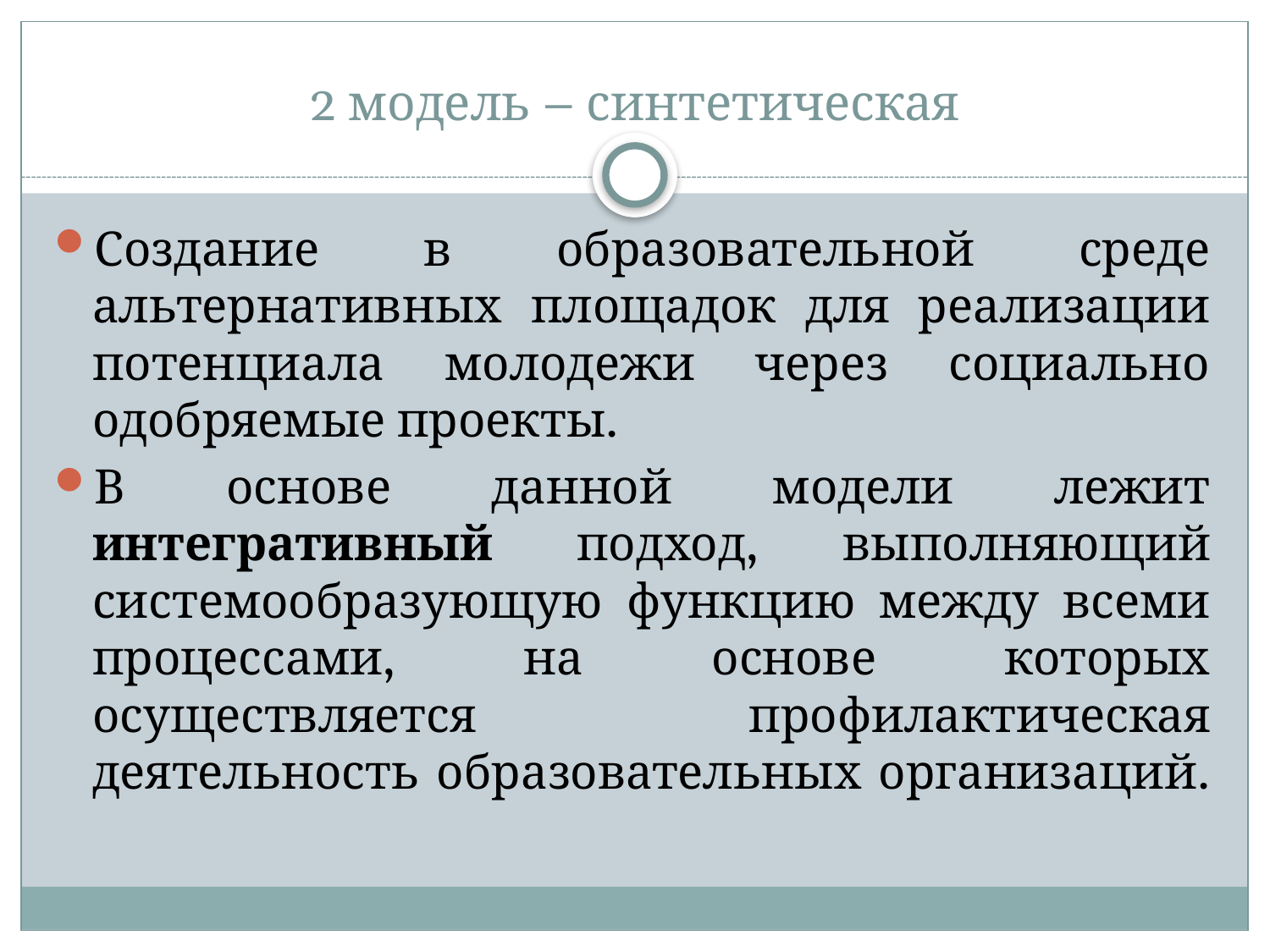

# 2 модель – синтетическая
Создание в образовательной среде альтернативных площадок для реализации потенциала молодежи через социально одобряемые проекты.
В основе данной модели лежит интегративный подход, выполняющий системообразующую функцию между всеми процессами, на основе которых осуществляется профилактическая деятельность образовательных организаций.